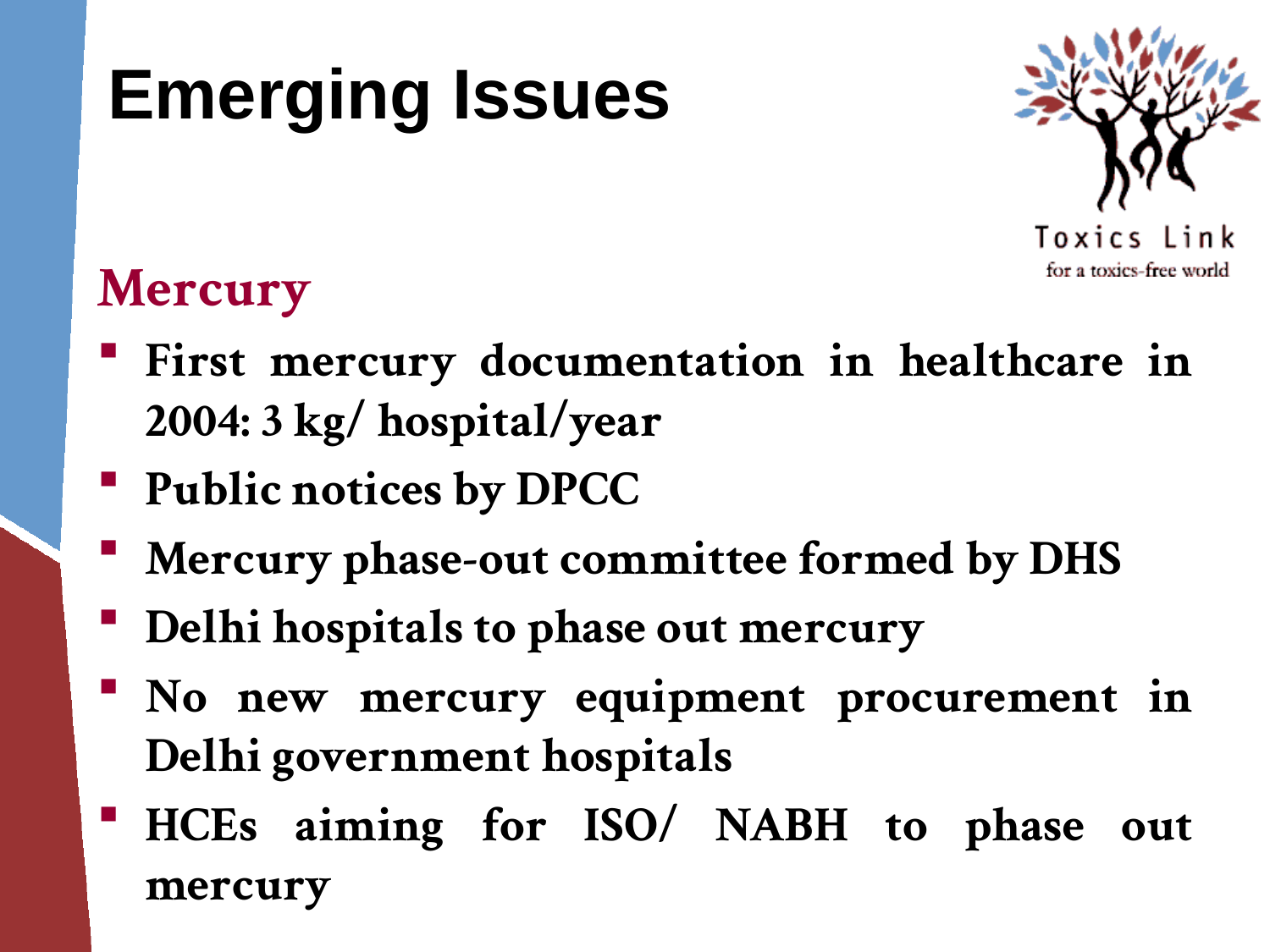

# Emerging Issues
Mercury
First mercury documentation in healthcare in 2004: 3 kg/ hospital/year
Public notices by DPCC
Mercury phase-out committee formed by DHS
Delhi hospitals to phase out mercury
No new mercury equipment procurement in Delhi government hospitals
HCEs aiming for ISO/ NABH to phase out mercury